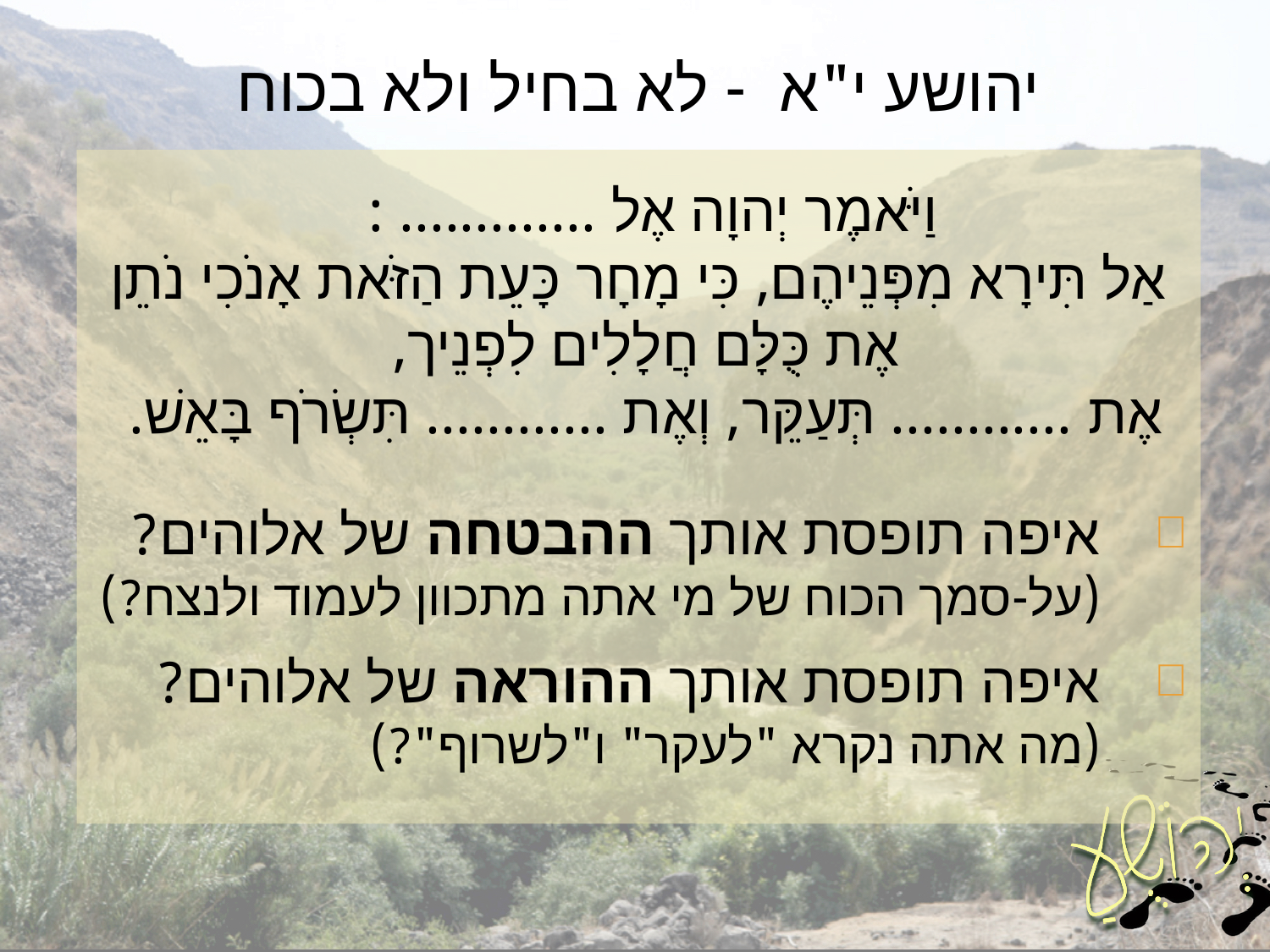

# יהושע י"א  - לא בחיל ולא בכוח
וַיֹּאמֶר יְהוָה אֶל ............. :
אַל תִּירָא מִפְּנֵיהֶם, כִּי מָחָר כָּעֵת הַזֹּאת אָנֹכִי נֹתֵן אֶת כֻּלָּם חֲלָלִים לִפְנֵיך,
אֶת ............ תְּעַקֵּר, וְאֶת ............ תִּשְׂרֹף בָּאֵשׁ.
איפה תופסת אותך ההבטחה של אלוהים?
(על-סמך הכוח של מי אתה מתכוון לעמוד ולנצח?)
איפה תופסת אותך ההוראה של אלוהים?
(מה אתה נקרא "לעקר" ו"לשרוף"?)